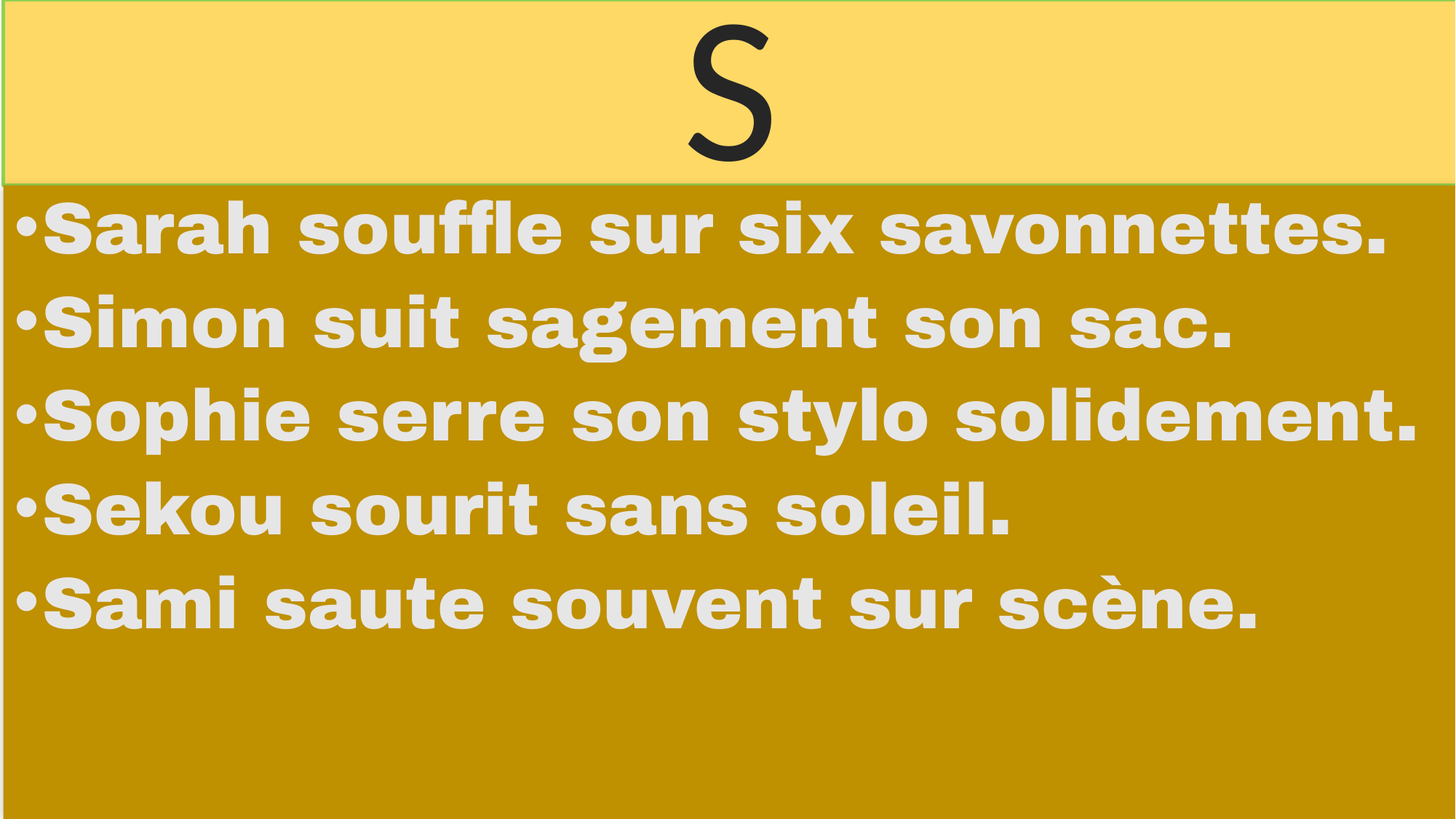

# S
Sarah souffle sur six savonnettes.
Simon suit sagement son sac.
Sophie serre son stylo solidement.
Sekou sourit sans soleil.
Sami saute souvent sur scène.